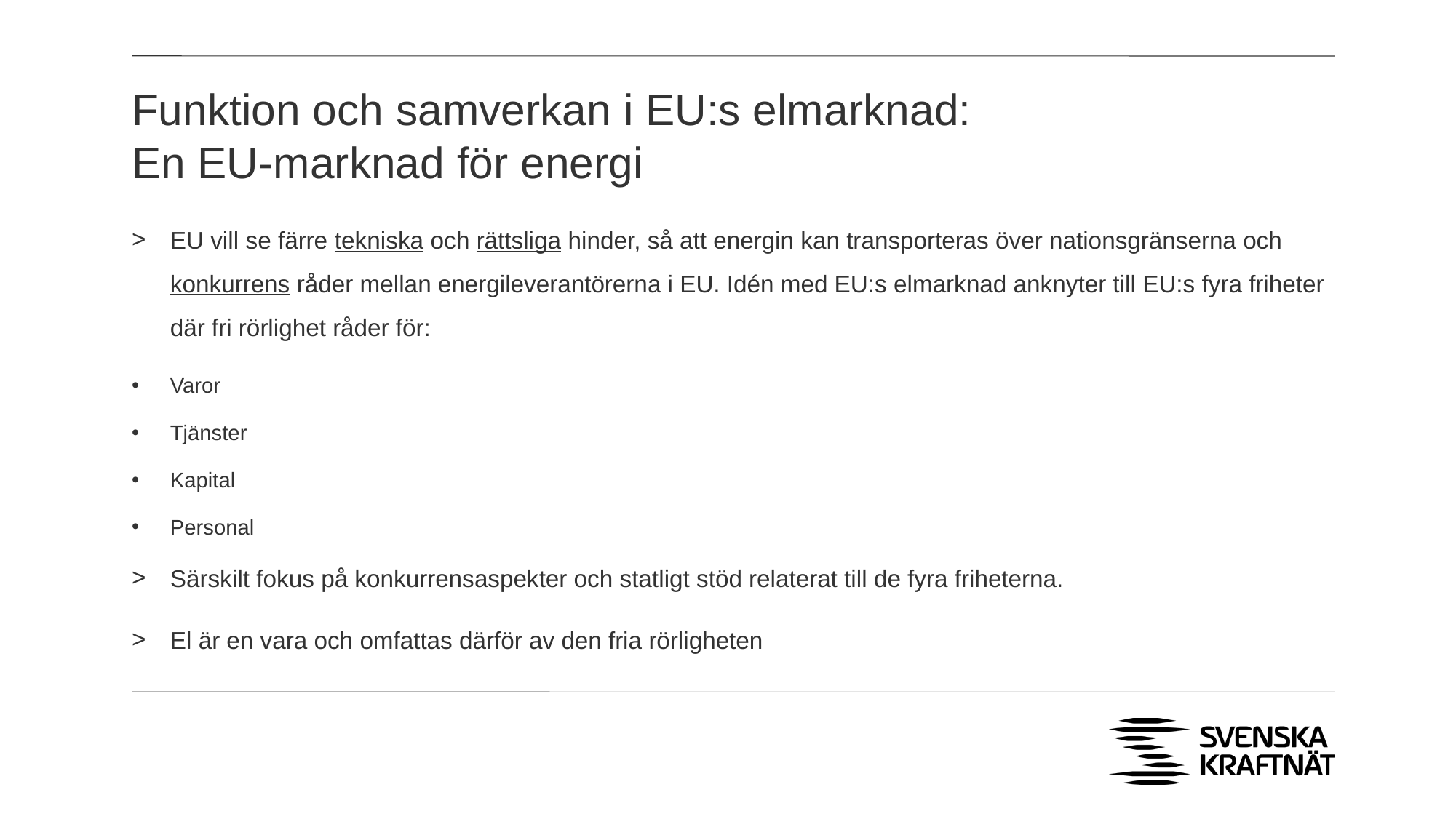

# Funktion och samverkan i EU:s elmarknad: En EU-marknad för energi
EU vill se färre tekniska och rättsliga hinder, så att energin kan transporteras över nationsgränserna och konkurrens råder mellan energileverantörerna i EU. Idén med EU:s elmarknad anknyter till EU:s fyra friheter där fri rörlighet råder för:
Varor
Tjänster
Kapital
Personal
Särskilt fokus på konkurrensaspekter och statligt stöd relaterat till de fyra friheterna.
El är en vara och omfattas därför av den fria rörligheten